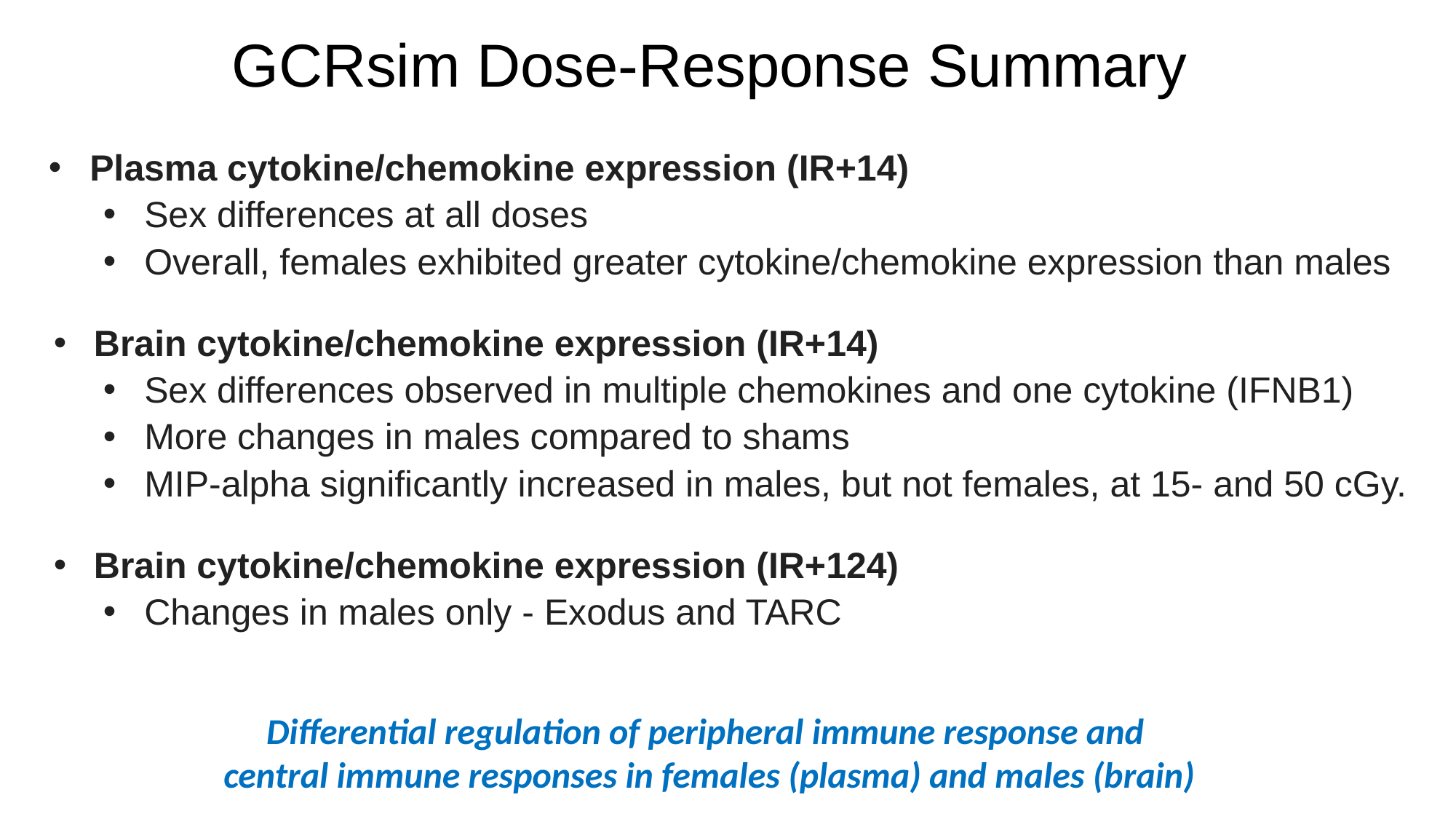

# GCRsim Dose-Response Summary

Plasma cytokine/chemokine expression (IR+14)
Sex differences at all doses
Overall, females exhibited greater cytokine/chemokine expression than males

Brain cytokine/chemokine expression (IR+14)
Sex differences observed in multiple chemokines and one cytokine (IFNB1)
More changes in males compared to shams
MIP-alpha significantly increased in males, but not females, at 15- and 50 cGy.

Brain cytokine/chemokine expression (IR+124)
Changes in males only - Exodus and TARC

Differential regulation of peripheral immune response and
central immune responses in females (plasma) and males (brain)